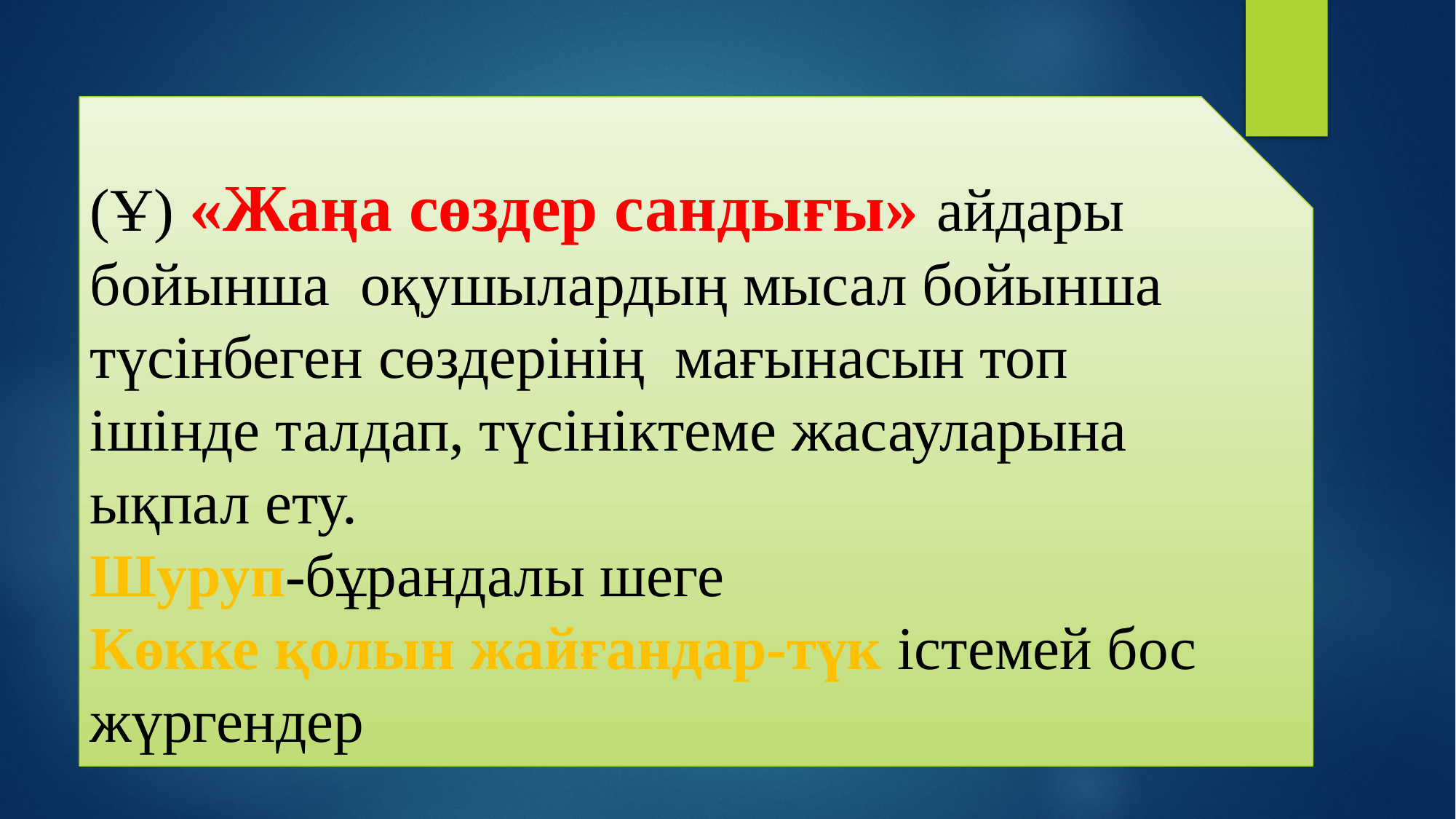

(Ұ) «Жаңа сөздер сандығы» айдары бойынша  оқушылардың мысал бойынша түсінбеген сөздерінің  мағынасын топ ішінде талдап, түсініктеме жасауларына ықпал ету.
Шуруп-бұрандалы шеге
Көкке қолын жайғандар-түк істемей бос жүргендер